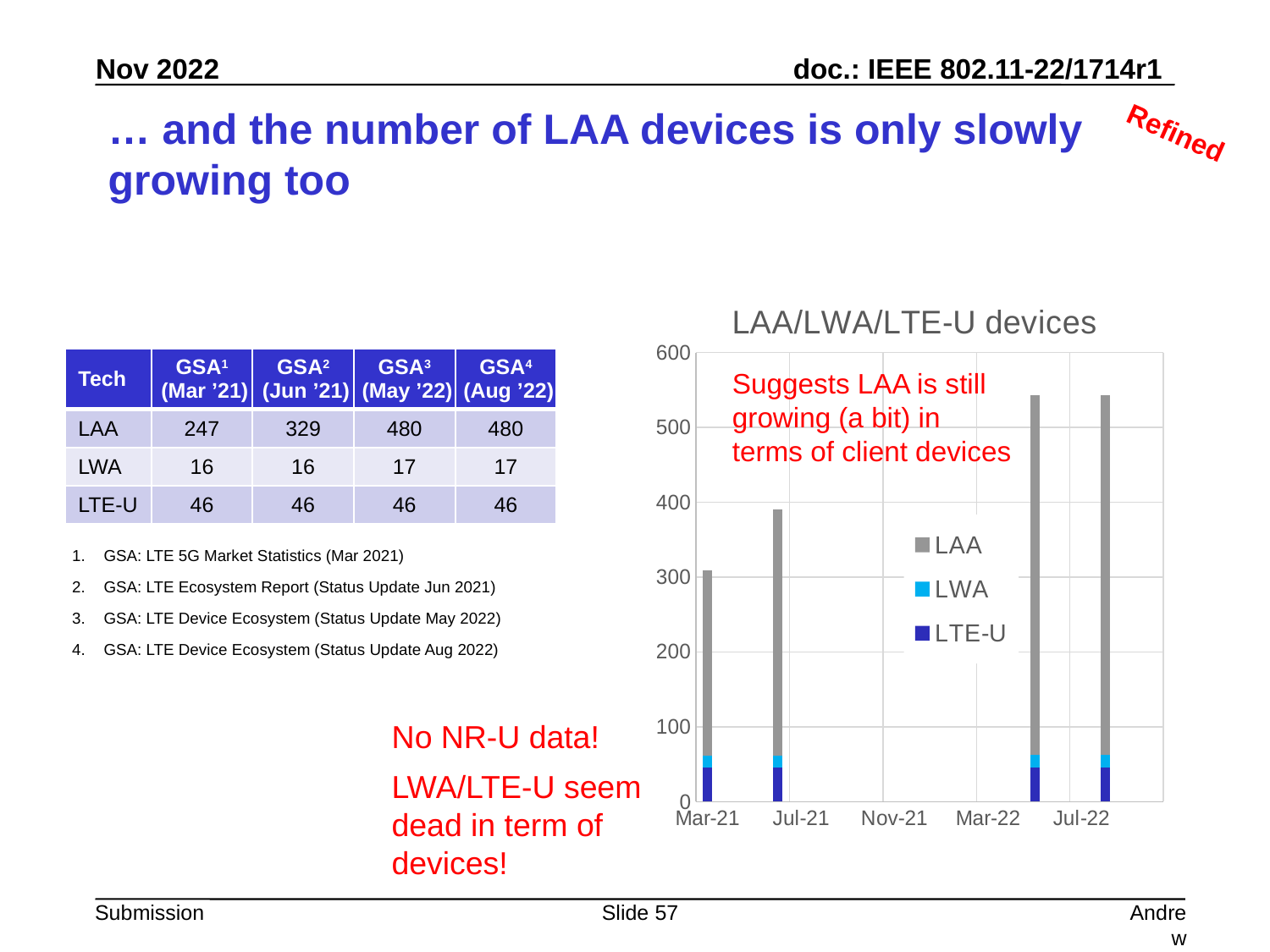

# … and the number of LAA devices is only slowly growing too
Refined

### Chart: LAA/LWA/LTE-U devices

| Category | LTE-U | LWA | LAA |
|---|---|---|---|
| 44256 | 46.0 | 16.0 | 247.0 |
| 44348 | 46.0 | 16.0 | 329.0 |
| 44682 | 46.0 | 17.0 | 480.0 |
| 44774 | 46.0 | 17.0 | 480.0 |
| Tech | GSA1 (Mar ’21) | GSA2 (Jun ’21) | GSA3 (May ’22) | GSA4 (Aug ’22) |
| --- | --- | --- | --- | --- |
| LAA | 247 | 329 | 480 | 480 |
| LWA | 16 | 16 | 17 | 17 |
| LTE-U | 46 | 46 | 46 | 46 |
Suggests LAA is still growing (a bit) in terms of client devices
GSA: LTE 5G Market Statistics (Mar 2021)
GSA: LTE Ecosystem Report (Status Update Jun 2021)
GSA: LTE Device Ecosystem (Status Update May 2022)
GSA: LTE Device Ecosystem (Status Update Aug 2022)

No NR-U data!
LWA/LTE-U seem dead in term of devices!

Slide 57
Andrew Myles, Cisco